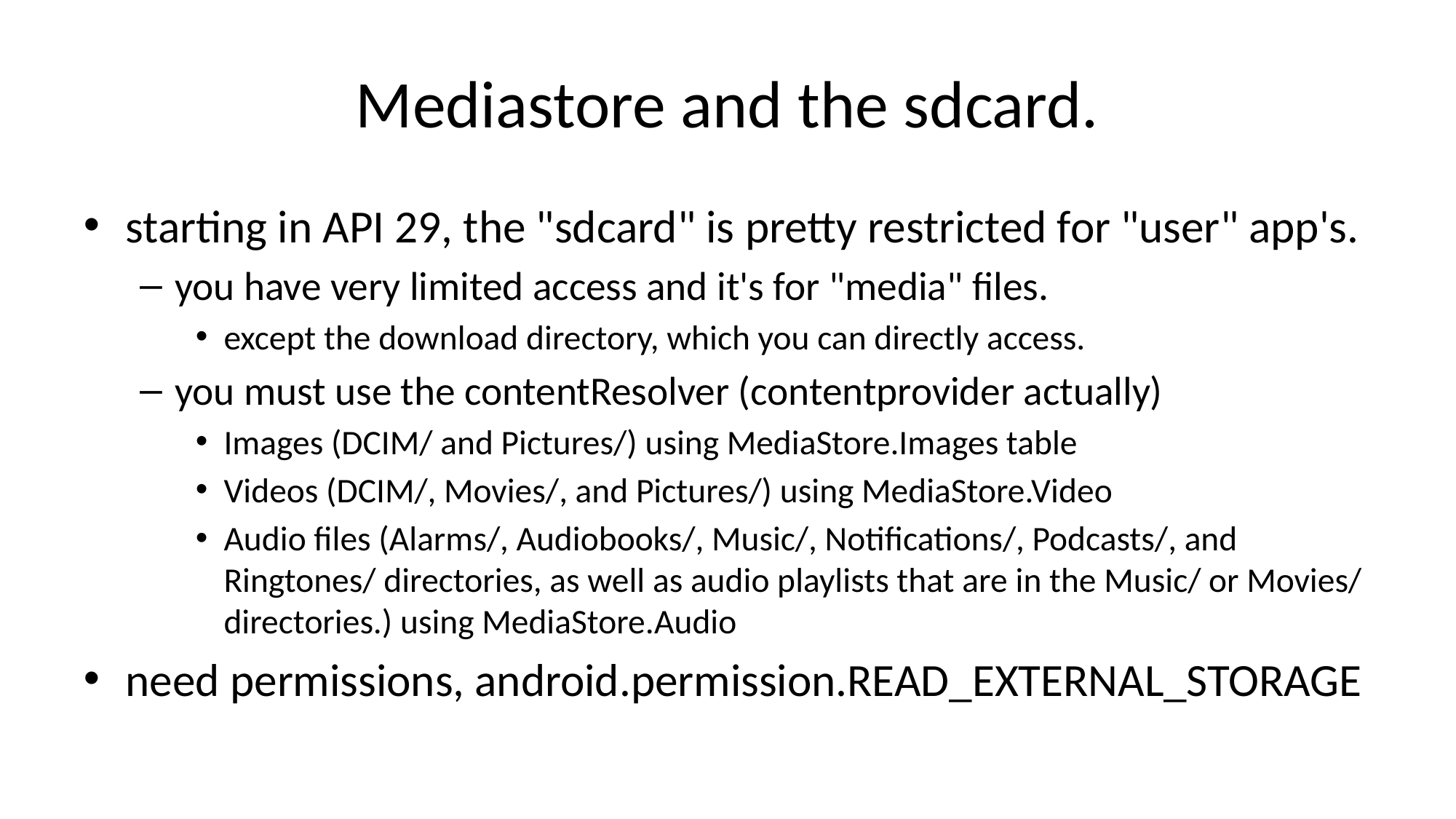

# Mediastore and the sdcard.
starting in API 29, the "sdcard" is pretty restricted for "user" app's.
you have very limited access and it's for "media" files.
except the download directory, which you can directly access.
you must use the contentResolver (contentprovider actually)
Images (DCIM/ and Pictures/) using MediaStore.Images table
Videos (DCIM/, Movies/, and Pictures/) using MediaStore.Video
Audio files (Alarms/, Audiobooks/, Music/, Notifications/, Podcasts/, and Ringtones/ directories, as well as audio playlists that are in the Music/ or Movies/ directories.) using MediaStore.Audio
need permissions, android.permission.READ_EXTERNAL_STORAGE